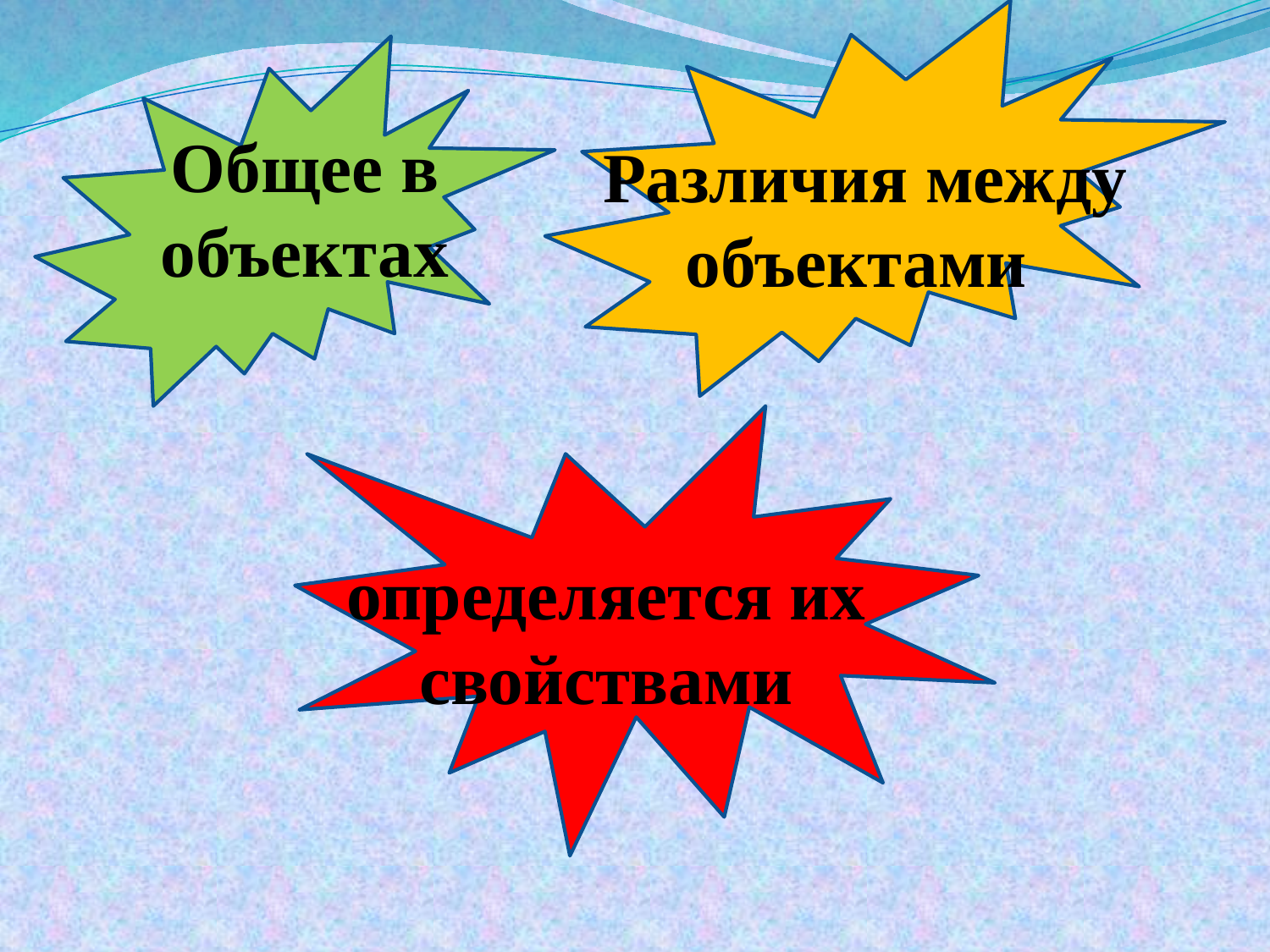

Общее в объектах
Различия между объектами

определяется их
свойствами